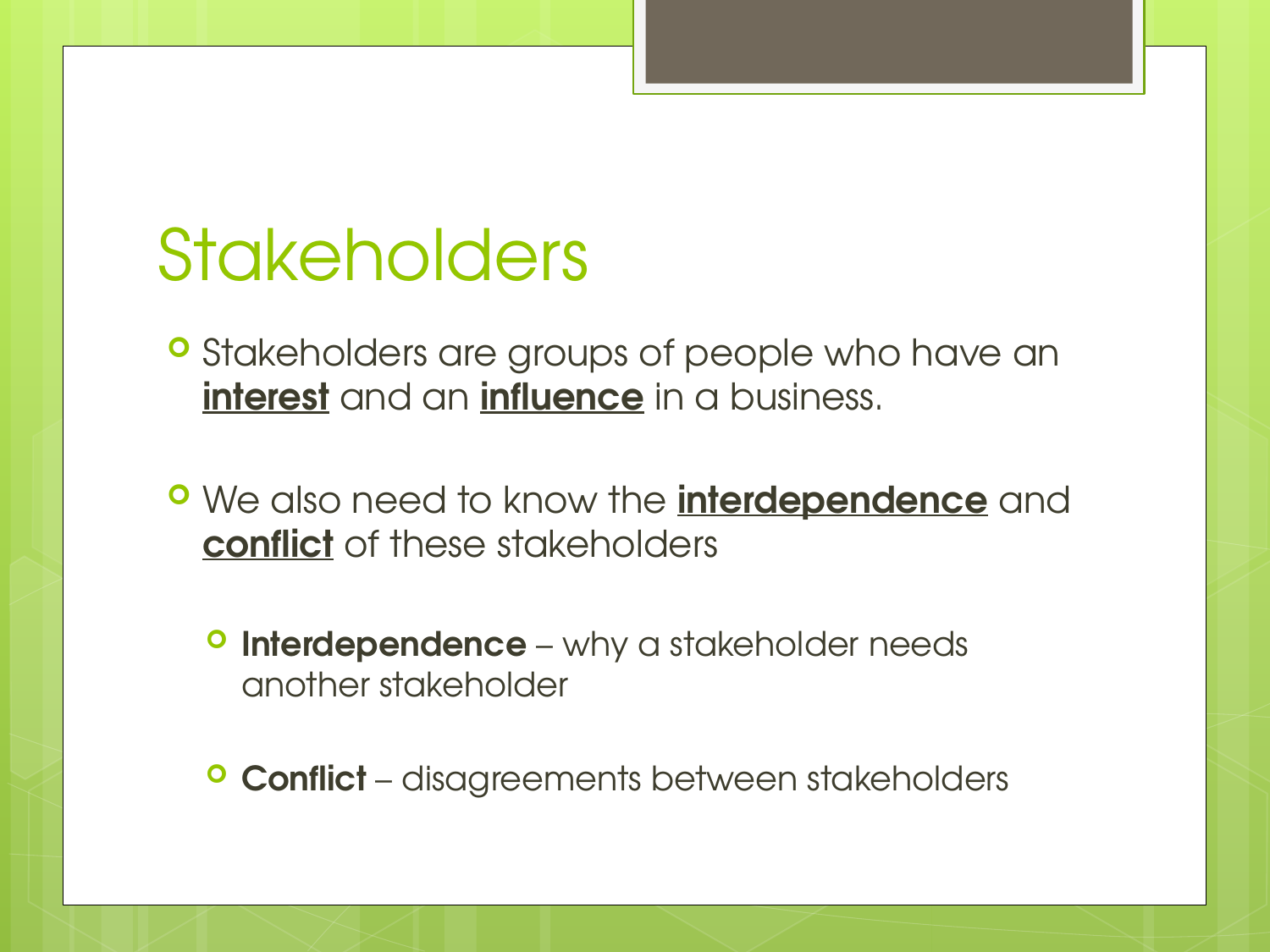

# Stakeholders
Stakeholders are groups of people who have an interest and an influence in a business.

We also need to know the interdependence and conflict of these stakeholders

Interdependence – why a stakeholder needs another stakeholder

Conflict – disagreements between stakeholders